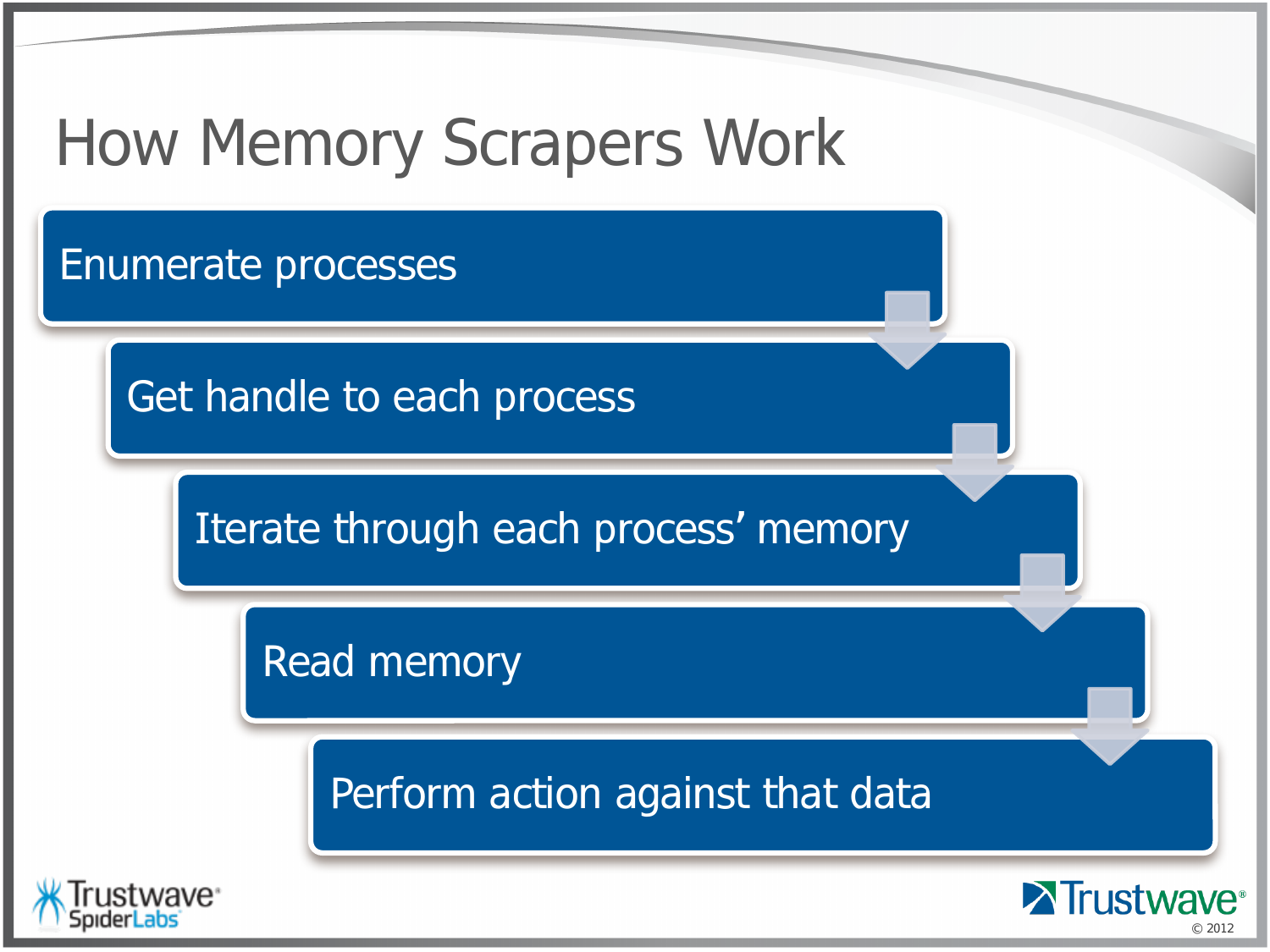

# How Memory Scrapers Work
Enumerate processes
Get handle to each process
Iterate through each process’ memory
Read memory
Perform action against that data